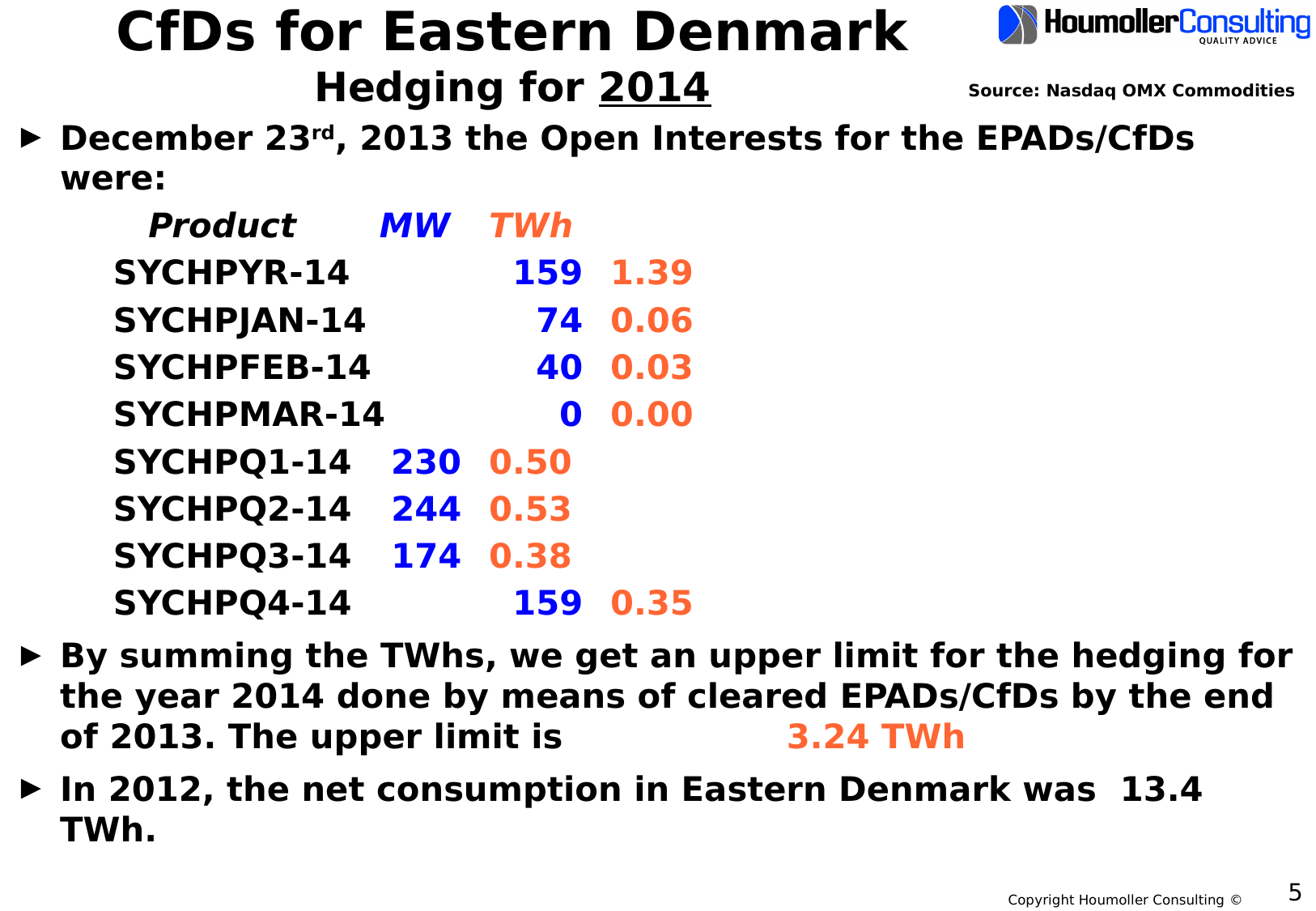

# CfDs for Eastern Denmark Hedging for 2014
Source: Nasdaq OMX Commodities
December 23rd, 2013 the Open Interests for the EPADs/CfDs were:
	   Product	  MW	 TWh
	SYCHPYR-14 	   159	 1.39
	SYCHPJAN-14	     74	 0.06
	SYCHPFEB-14	     40	 0.03
	SYCHPMAR-14	       0	 0.00
	SYCHPQ1-14	   230	 0.50
	SYCHPQ2-14	   244	 0.53
	SYCHPQ3-14	   174	 0.38
	SYCHPQ4-14 	   159	 0.35
By summing the TWhs, we get an upper limit for the hedging for the year 2014 done by means of cleared EPADs/CfDs by the end of 2013. The upper limit is	 3.24 TWh
In 2012, the net consumption in Eastern Denmark was  13.4 TWh.
5